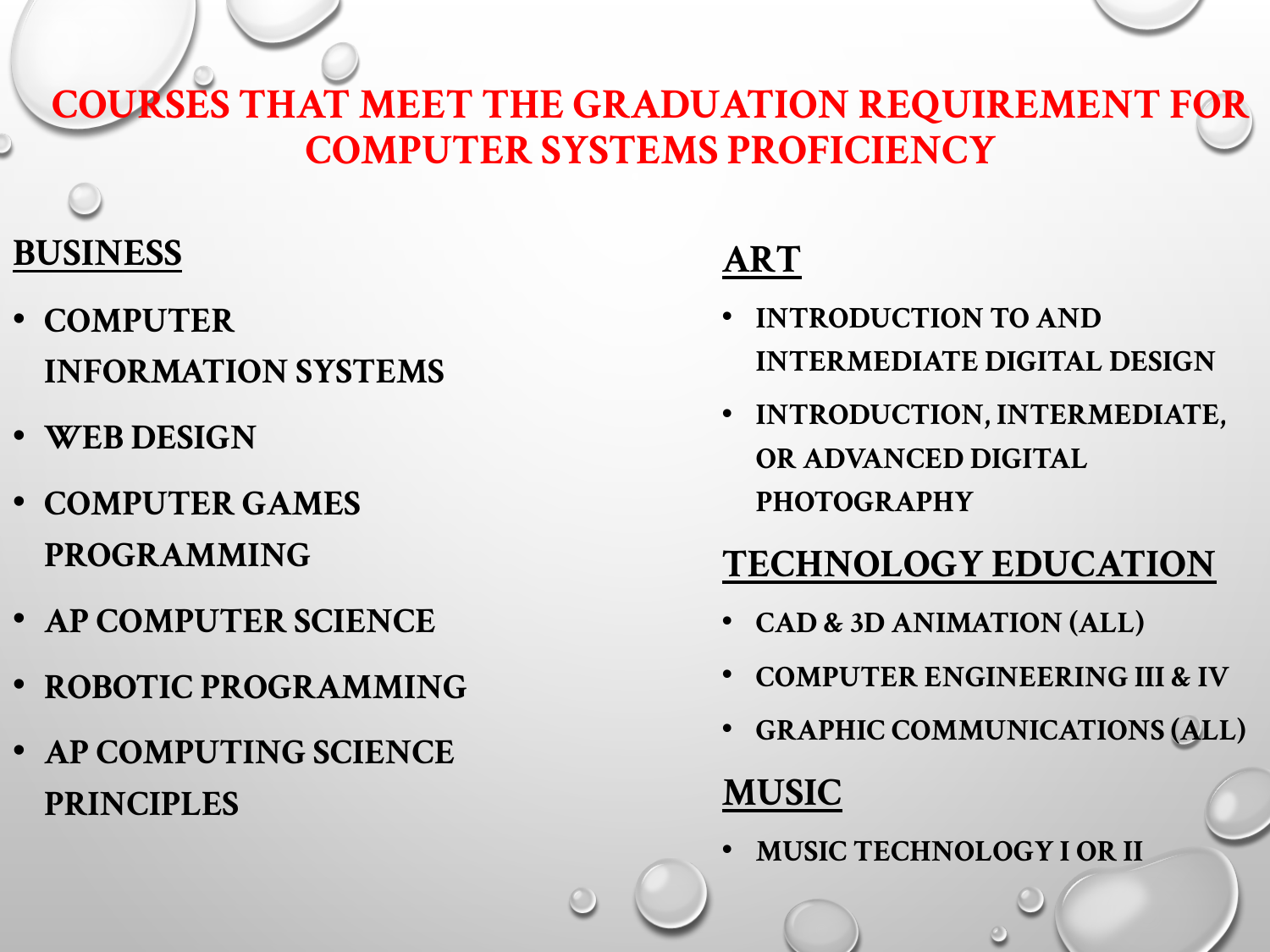

Courses that meet the Graduation Requirement for Computer Systems Proficiency
Business
Computer Information Systems
Web Design
Computer Games Programming
AP Computer Science
Robotic Programming
AP Computing Science Principles
Art
Introduction to and Intermediate Digital Design
Introduction, Intermediate, or Advanced Digital Photography
Technology Education
CAD & 3D Animation (all)
Computer engineering III & IV
Graphic Communications (all)
Music
Music Technology I or II